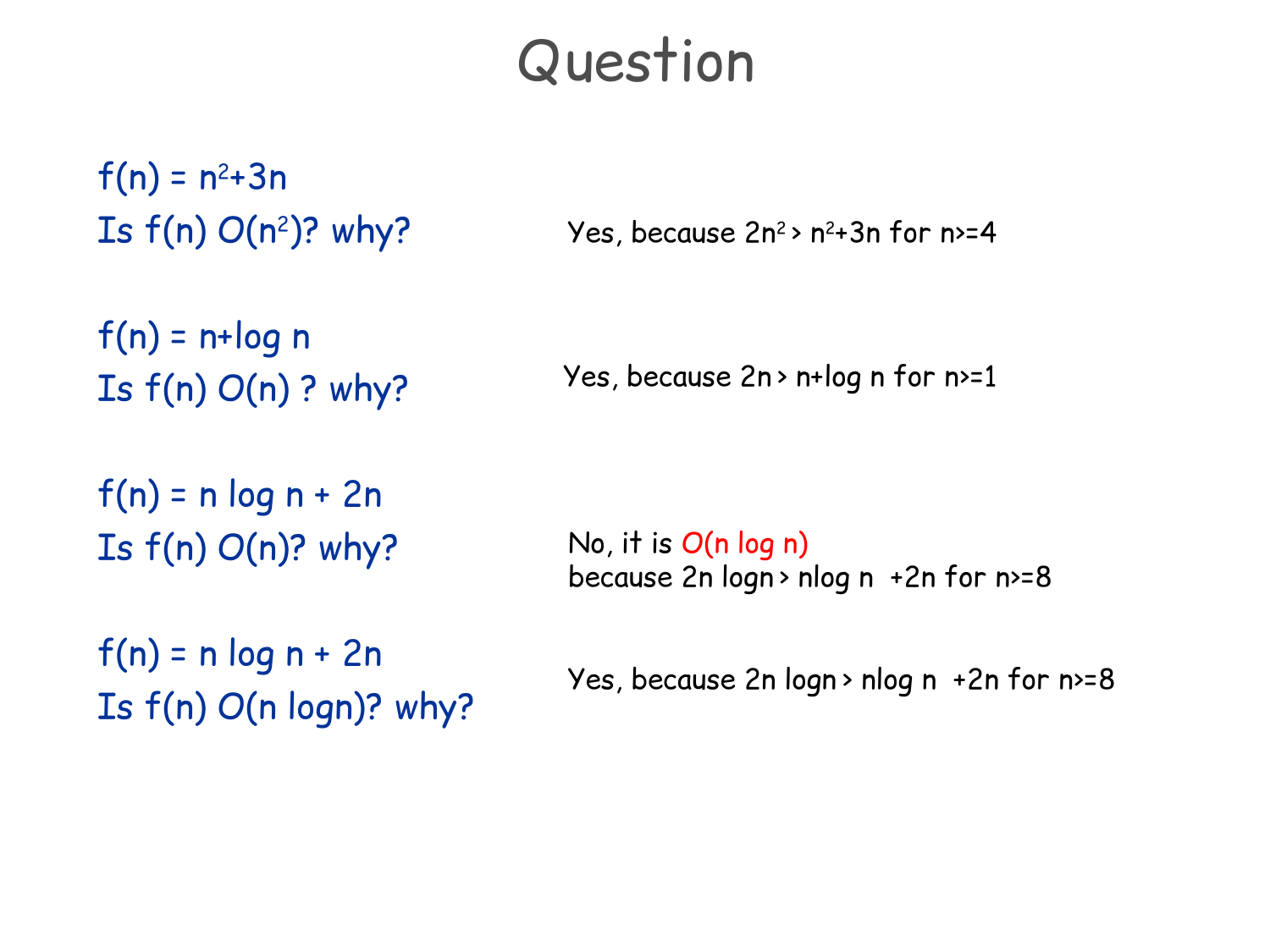

# Question
f(n) = n2+3n
Is f(n) O(n2)? why?

f(n) = n+log n
Is f(n) O(n) ? why?

f(n) = n log n + 2n
Is f(n) O(n)? why?

f(n) = n log n + 2n
Is f(n) O(n logn)? why?

Yes, because 2n2 > n2+3n for n>=4
Yes, because 2n > n+log n for n>=1
No, it is O(n log n)
because 2n logn > nlog n  +2n for n>=8
Yes, because 2n logn > nlog n  +2n for n>=8